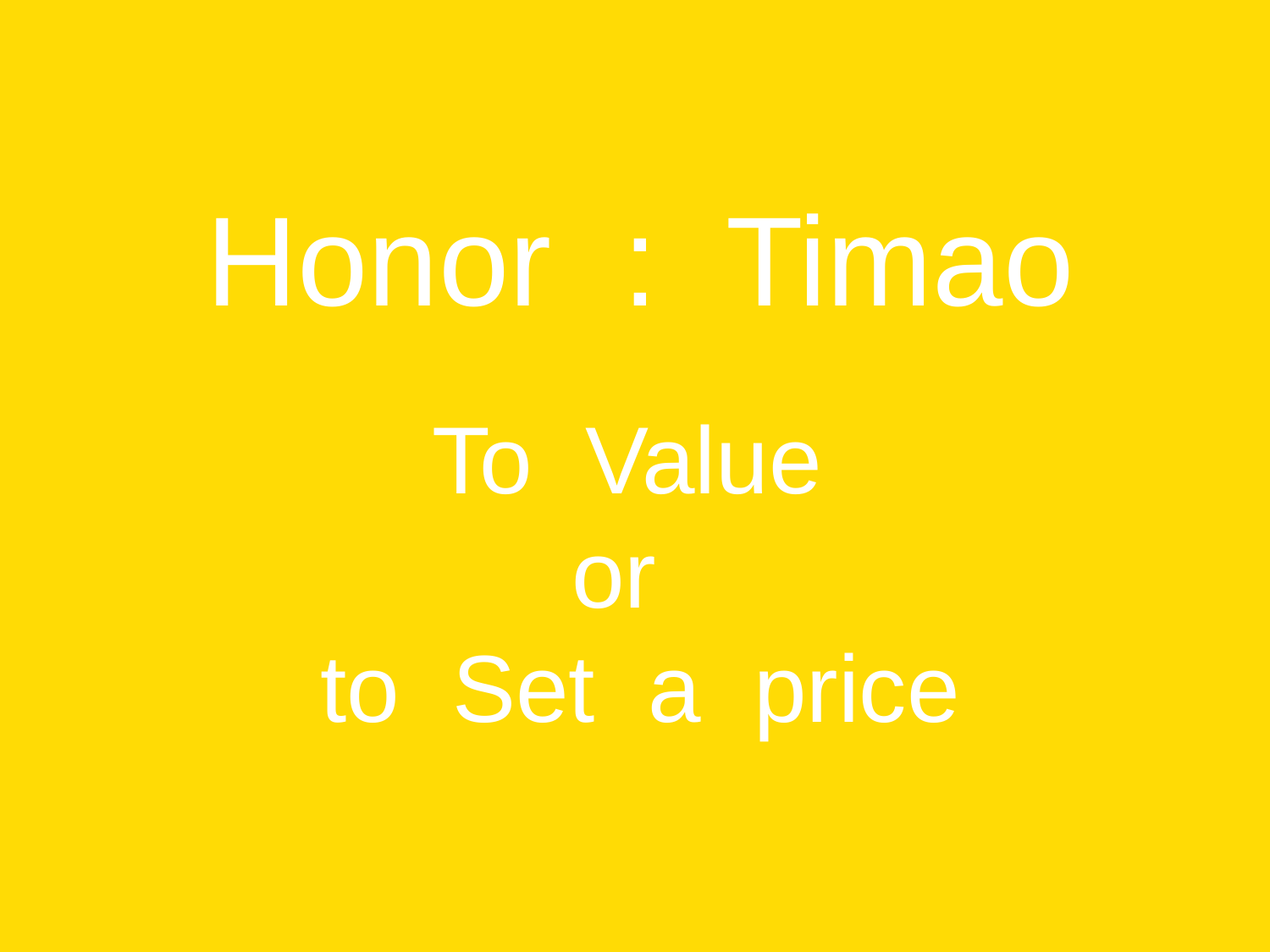

# Honor  :  Timao To  Value or to  Set  a  price